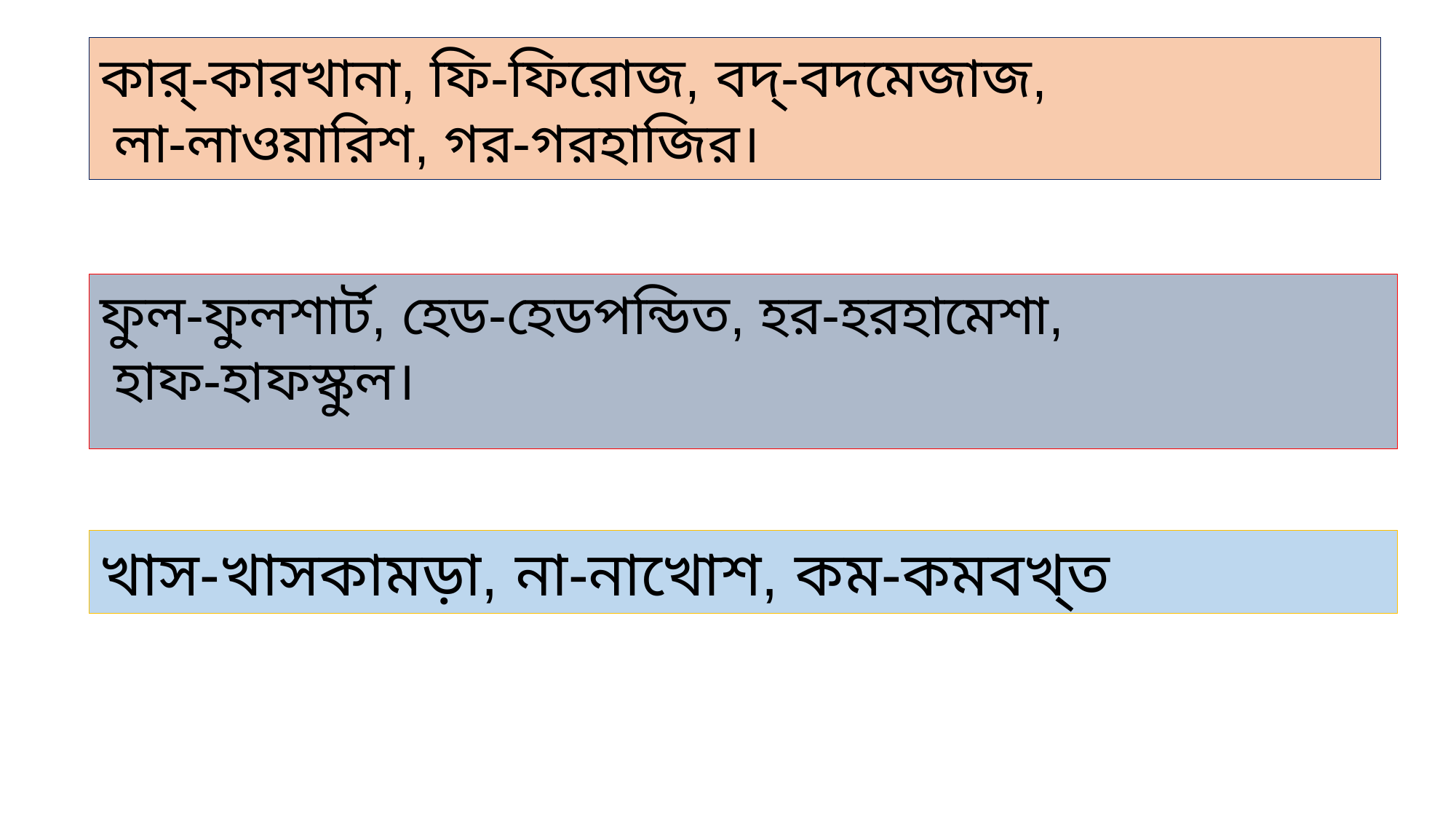

কার্‌-কারখানা, ফি-ফিরোজ, বদ্‌-বদমেজাজ,
 লা-লাওয়ারিশ, গর-গরহাজির।
ফুল-ফুলশার্ট, হেড-হেডপন্ডিত, হর-হরহামেশা,
 হাফ-হাফস্কুল।

খাস-খাসকামড়া, না-নাখোশ, কম-কমবখ্‌ত